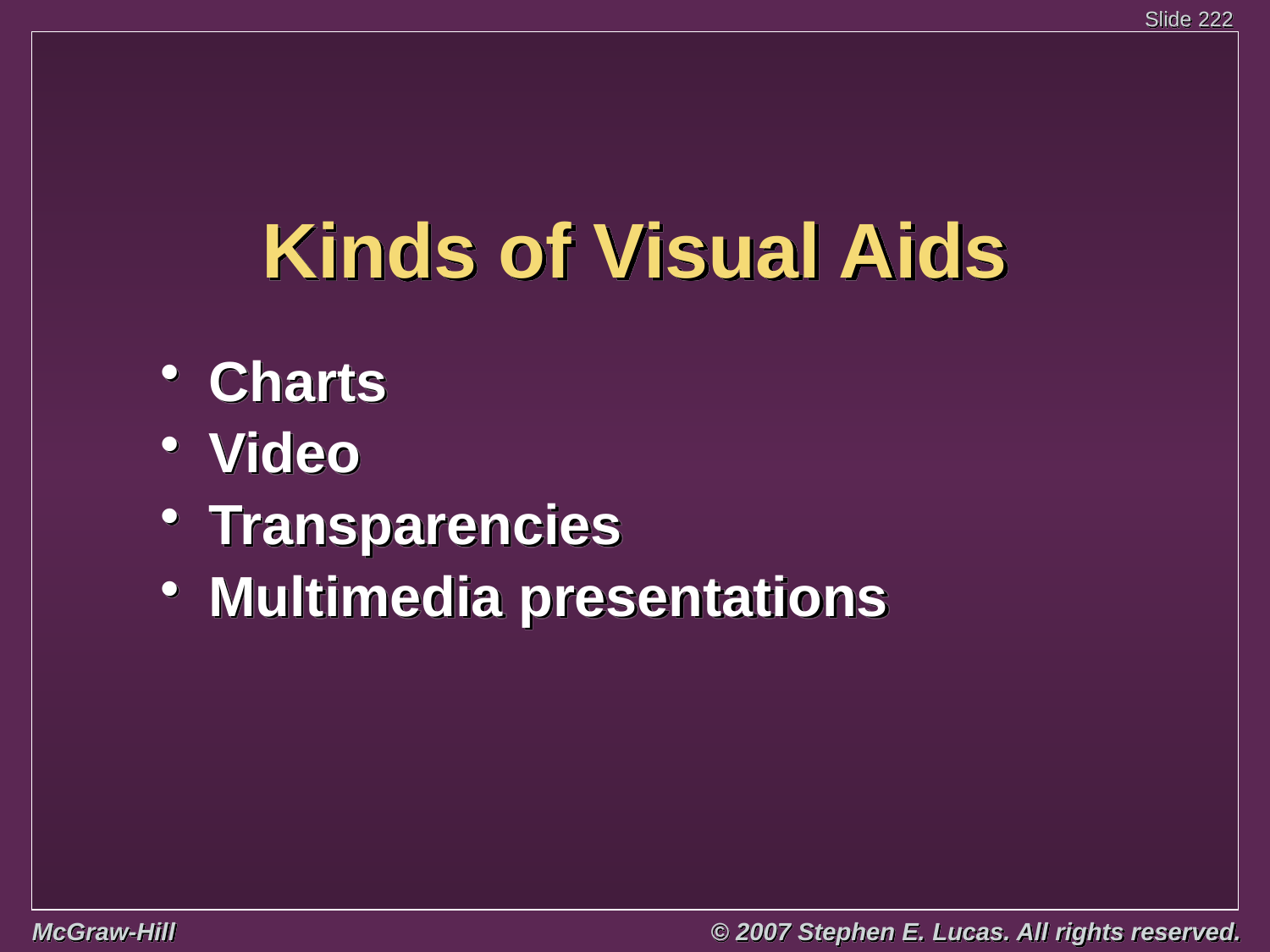

# Kinds of Visual Aids
Charts
Video
Transparencies
Multimedia presentations